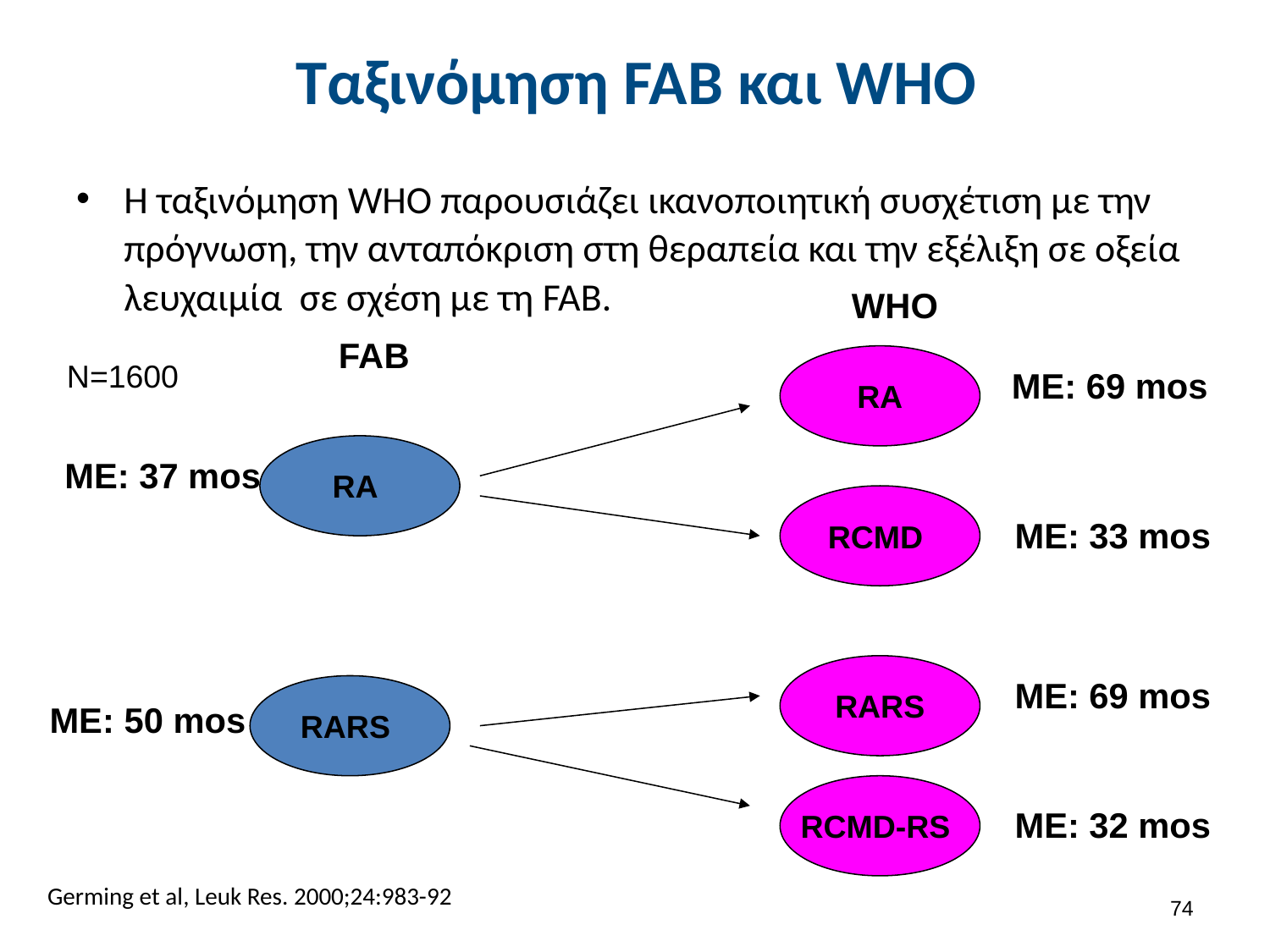

# Ταξινόμηση FAB και WHO
H ταξινόμηση WHO παρουσιάζει ικανοποιητική συσχέτιση με την πρόγνωση, την ανταπόκριση στη θεραπεία και την εξέλιξη σε οξεία λευχαιμία  σε σχέση με τη FAB.
WHO
FAB
RA
N=1600
ME: 69 mos

RA
ME: 37 mos
RCMD

ME: 33 mos
RARS
ME: 69 mos
RARS
ME: 50 mos

RCMD-RS
ME: 32 mos
Germing et al, Leuk Res. 2000;24:983-92
74